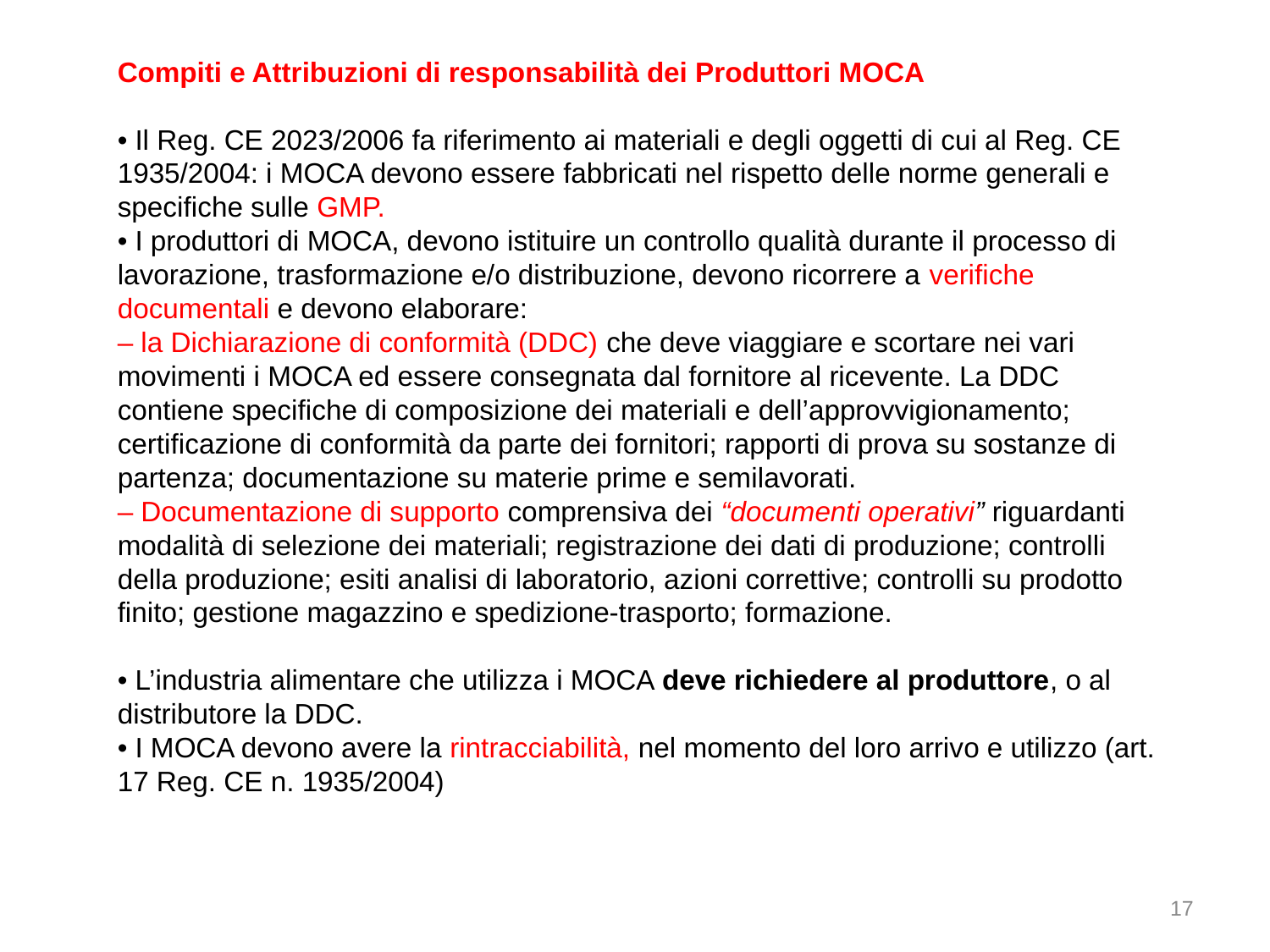

Compiti e Attribuzioni di responsabilità dei Produttori MOCA

• Il Reg. CE 2023/2006 fa riferimento ai materiali e degli oggetti di cui al Reg. CE 1935/2004: i MOCA devono essere fabbricati nel rispetto delle norme generali e specifiche sulle GMP.
• I produttori di MOCA, devono istituire un controllo qualità durante il processo di lavorazione, trasformazione e/o distribuzione, devono ricorrere a verifiche documentali e devono elaborare:
– la Dichiarazione di conformità (DDC) che deve viaggiare e scortare nei vari movimenti i MOCA ed essere consegnata dal fornitore al ricevente. La DDC contiene specifiche di composizione dei materiali e dell’approvvigionamento; certificazione di conformità da parte dei fornitori; rapporti di prova su sostanze di partenza; documentazione su materie prime e semilavorati.
– Documentazione di supporto comprensiva dei “documenti operativi” riguardanti modalità di selezione dei materiali; registrazione dei dati di produzione; controlli della produzione; esiti analisi di laboratorio, azioni correttive; controlli su prodotto
finito; gestione magazzino e spedizione-trasporto; formazione.

• L’industria alimentare che utilizza i MOCA deve richiedere al produttore, o al distributore la DDC.
• I MOCA devono avere la rintracciabilità, nel momento del loro arrivo e utilizzo (art. 17 Reg. CE n. 1935/2004)
17